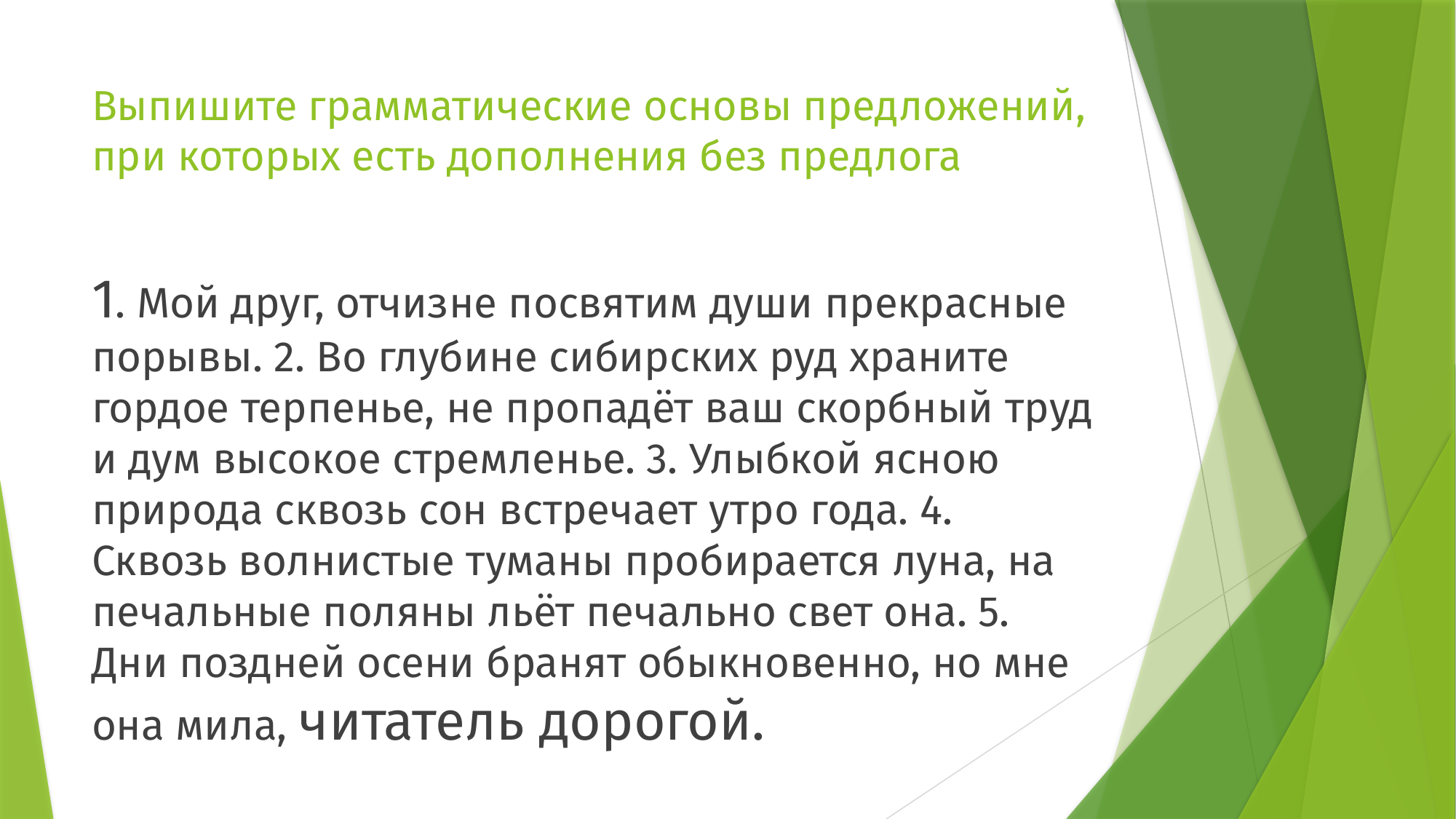

# Выпишите грамматические основы предложений, при которых есть дополнения без предлога
1. Мой друг, отчизне посвятим души прекрасные порывы. 2. Во глубине сибирских руд храните гордое терпенье, не пропадёт ваш скорбный труд и дум высокое стремленье. 3. Улыбкой ясною природа сквозь сон встречает утро года. 4. Сквозь волнистые туманы пробирается луна, на печальные поляны льёт печально свет она. 5. Дни поздней осени бранят обыкновенно, но мне она мила, читатель дорогой.